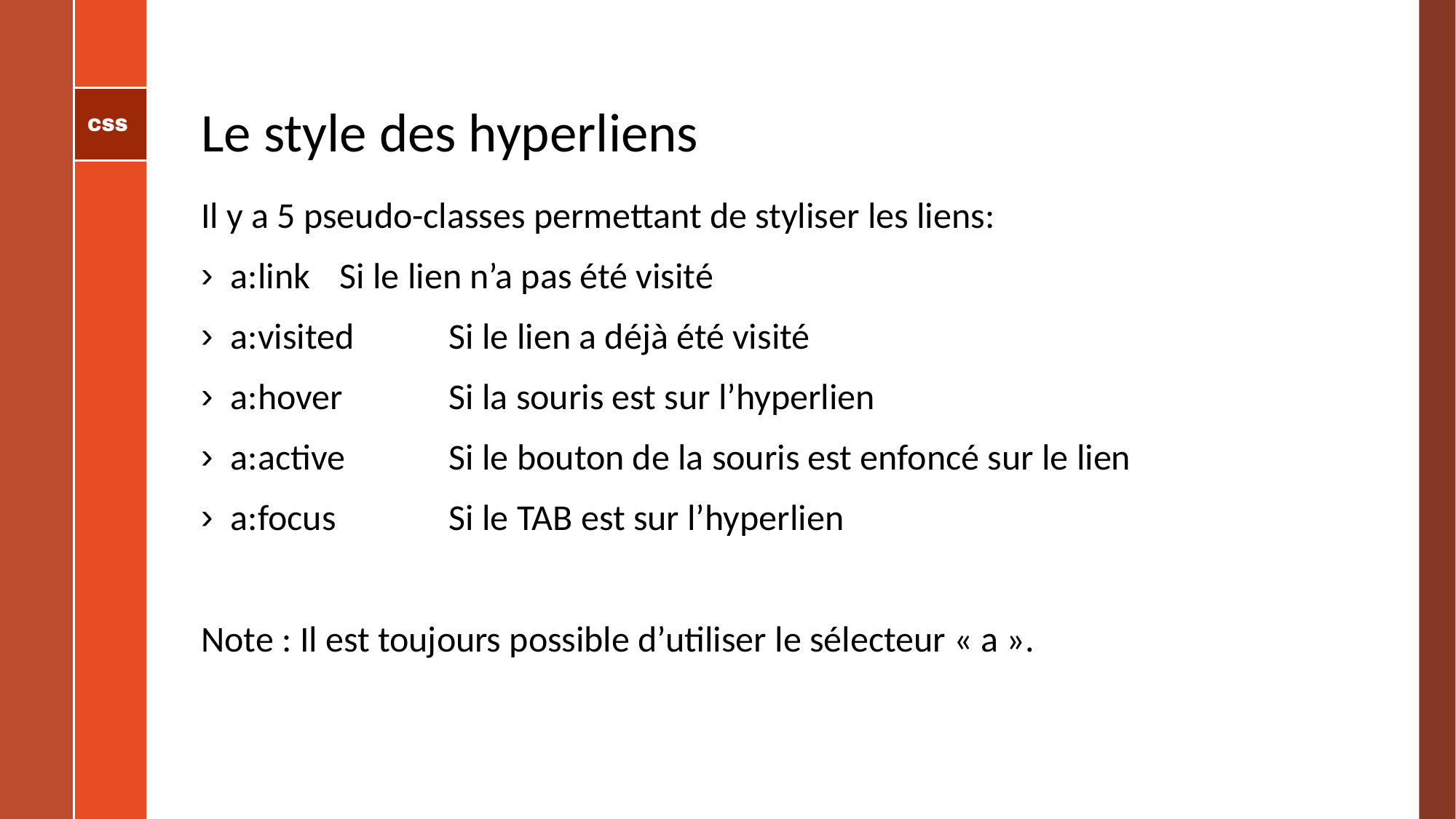

# Le style des hyperliens
Il y a 5 pseudo-classes permettant de styliser les liens:​
a:link  	Si le lien n’a pas été visité​
a:visited  	Si le lien a déjà été visité​
a:hover  	Si la souris est sur l’hyperlien​
a:active  	Si le bouton de la souris est enfoncé sur le lien​
a:focus  	Si le TAB est sur l’hyperlien​

Note : Il est toujours possible d’utiliser le sélecteur « a ».